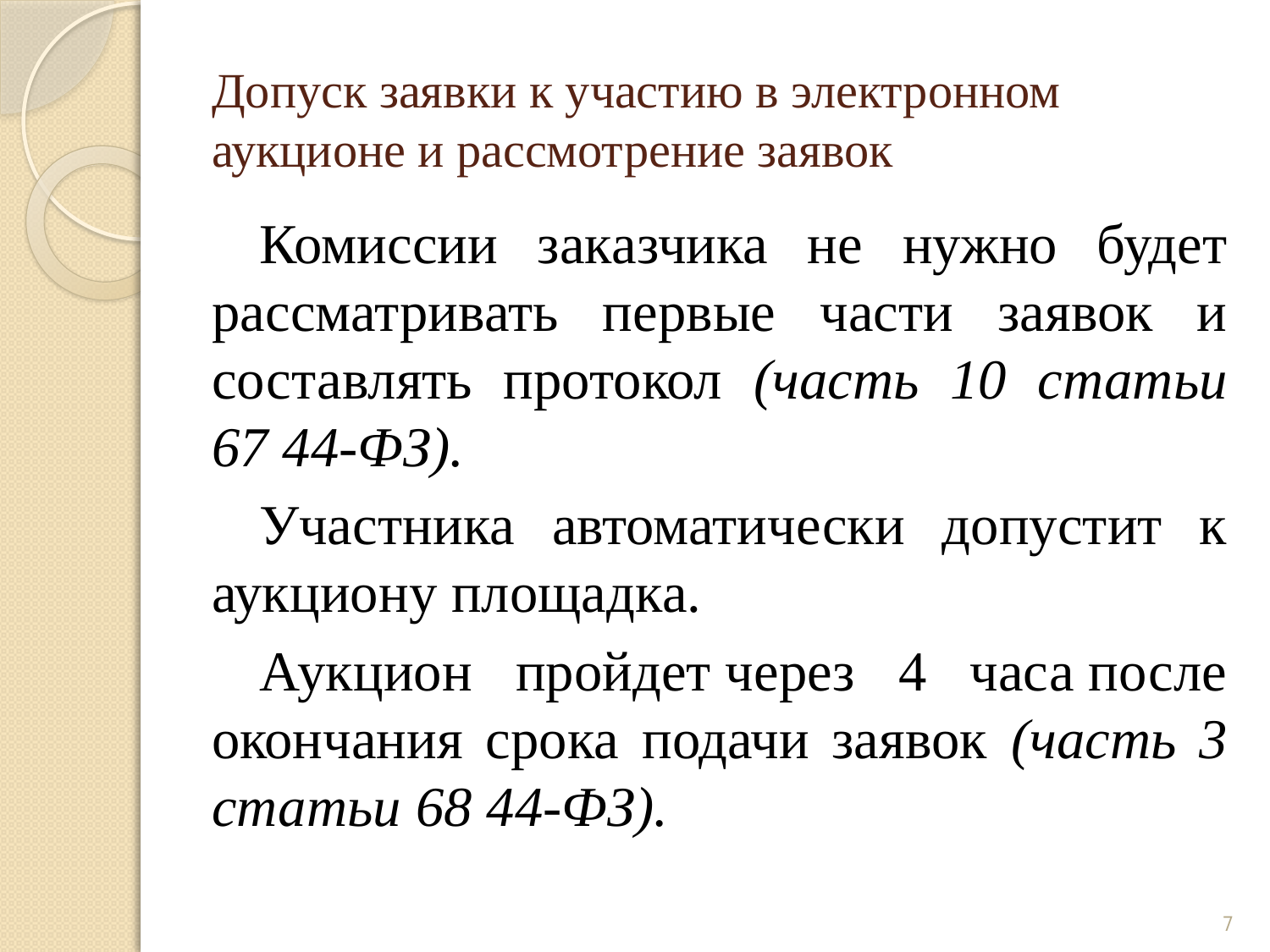

# Допуск заявки к участию в электронном аукционе и рассмотрение заявок
Комиссии заказчика не нужно будет рассматривать первые части заявок и составлять протокол (часть 10 статьи 67 44-ФЗ).
Участника автоматически допустит к аукциону площадка.
Аукцион пройдет через 4 часа после окончания срока подачи заявок (часть 3 статьи 68 44-ФЗ).
7